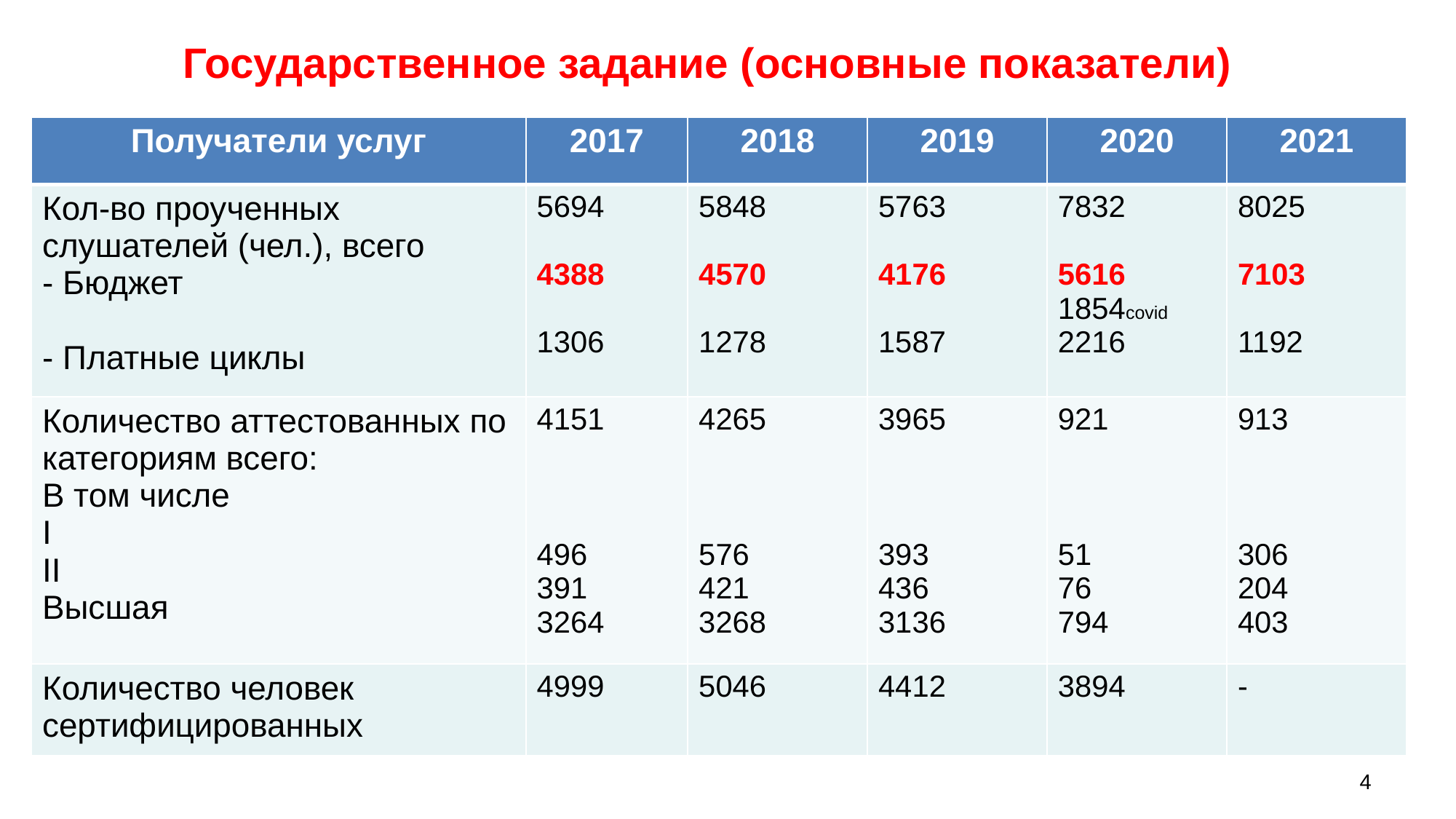

Государственное задание (основные показатели)
| Получатели услуг | 2017 | 2018 | 2019 | 2020 | 2021 |
| --- | --- | --- | --- | --- | --- |
| Кол-во проученных слушателей (чел.), всего - Бюджет - Платные циклы | 5694 4388 1306 | 5848 4570 1278 | 5763 4176 1587 | 7832 5616 1854covid 2216 | 8025 7103 1192 |
| Количество аттестованных по категориям всего: В том числе I II Высшая | 4151 496 391 3264 | 4265 576 421 3268 | 3965 393 436 3136 | 921 51 76 794 | 913 306 204 403 |
| Количество человек сертифицированных | 4999 | 5046 | 4412 | 3894 | - |
4